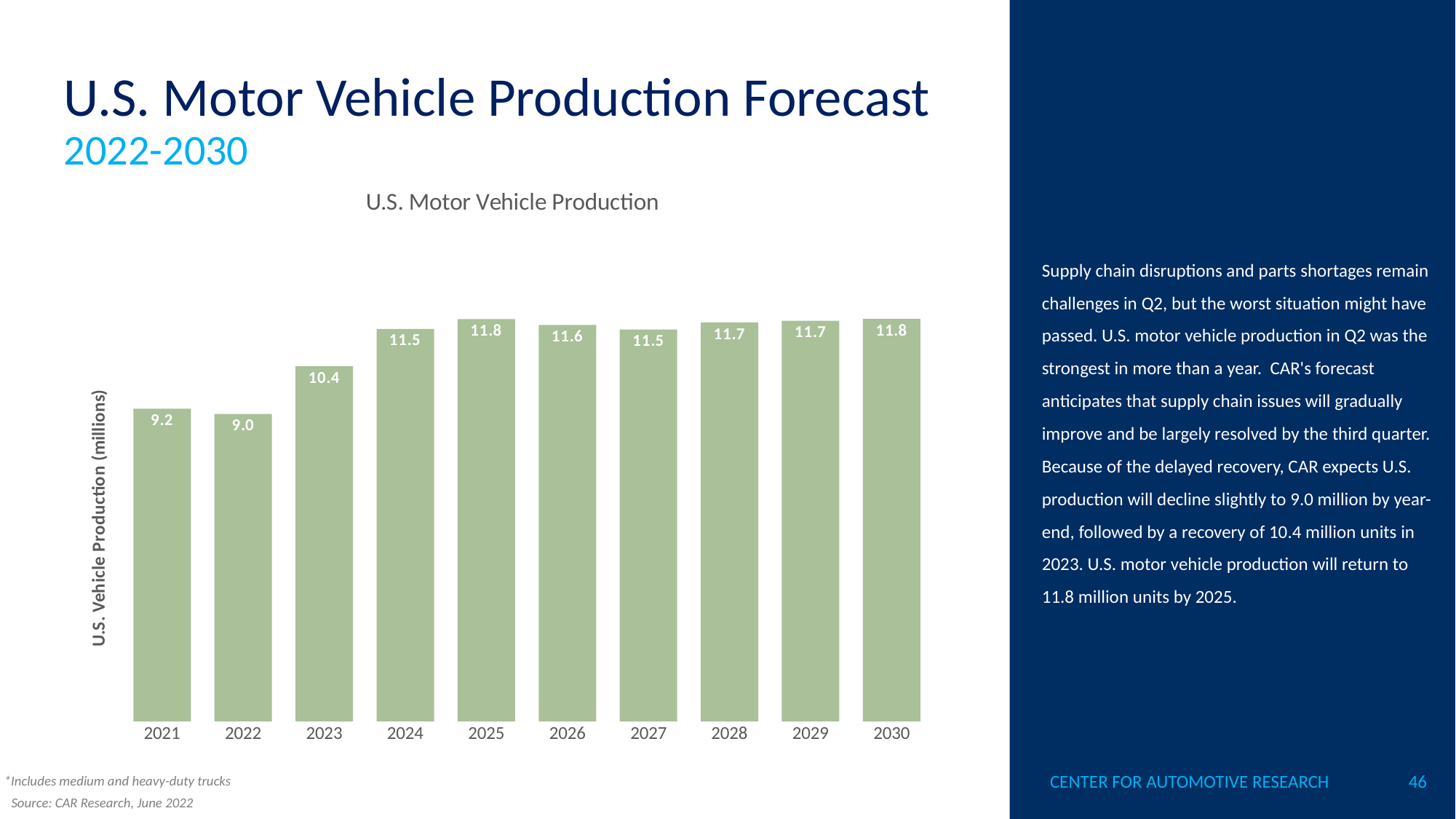

U.S. Motor Vehicle Production Forecast
2022-2030

### Chart: U.S. Motor Vehicle Production

| Category | US Production |
|---|---|
| 2021 | 9.154354 |
| 2022 | 8.99974966533173 |
| 2023 | 10.4 |
| 2024 | 11.4917813996709 |
| 2025 | 11.7775153291158 |
| 2026 | 11.6060749714488 |
| 2027 | 11.4727324710412 |
| 2028 | 11.6822706859675 |
| 2029 | 11.7298930075416 |
| 2030 | 11.7870397934306 |
Supply chain disruptions and parts shortages remain challenges in Q2, but the worst situation might have passed. U.S. motor vehicle production in Q2 was the strongest in more than a year.  CAR's forecast anticipates that supply chain issues will gradually improve and be largely resolved by the third quarter. Because of the delayed recovery, CAR expects U.S. production will decline slightly to 9.0 million by year-end, followed by a recovery of 10.4 million units in 2023. U.S. motor vehicle production will return to 11.8 million units by 2025.
CENTER FOR AUTOMOTIVE RESEARCH
46
*Includes medium and heavy-duty trucks
Source: CAR Research, June 2022